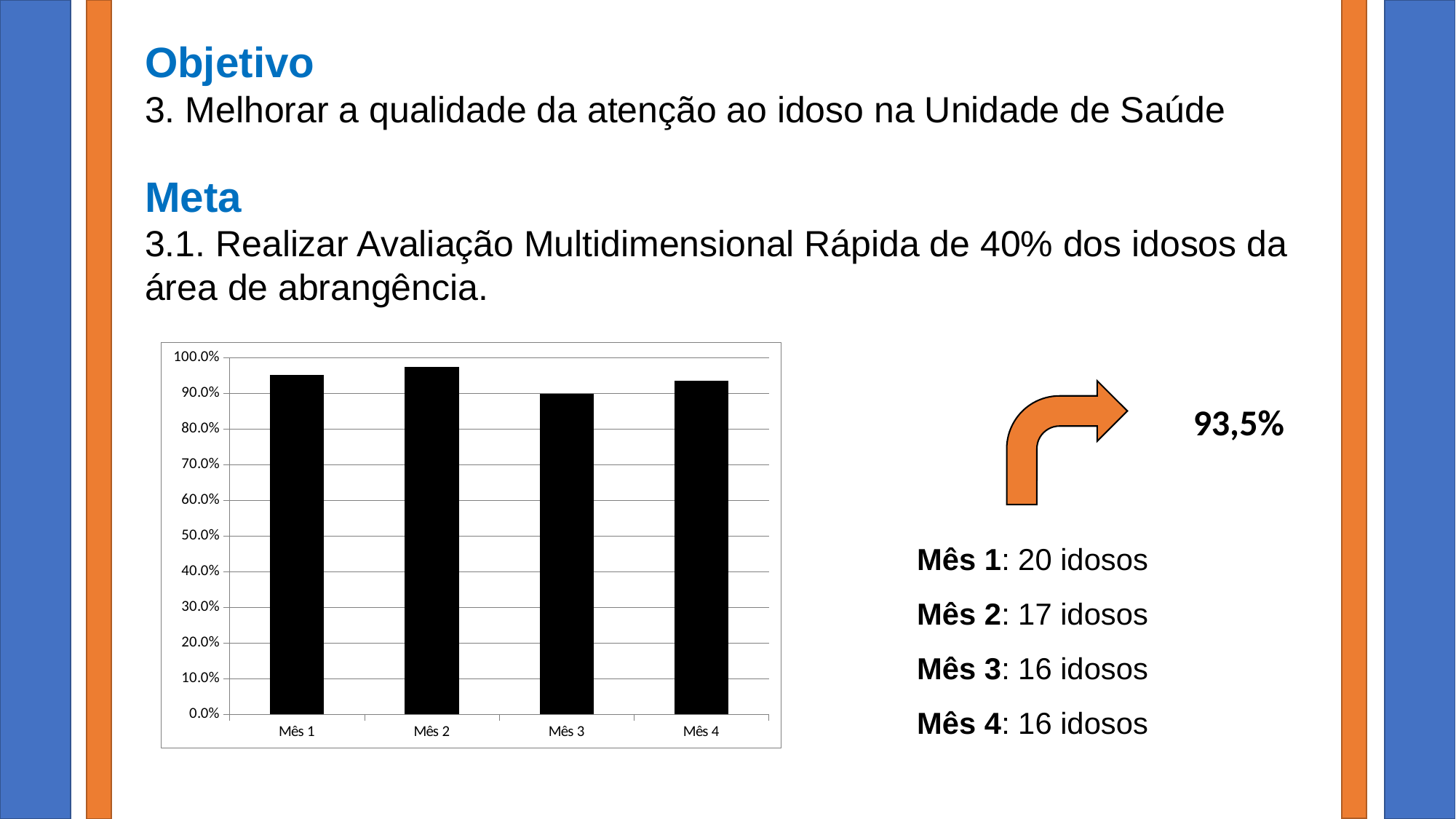

Objetivo
3. Melhorar a qualidade da atenção ao idoso na Unidade de Saúde
Meta
3.1. Realizar Avaliação Multidimensional Rápida de 40% dos idosos da área de abrangência.

### Chart

| Category | Proporção de idosos com Avaliação Multidimensional Rápida em dia |
|---|---|
| Mês 1 | 0.9523809523809523 |
| Mês 2 | 0.9736842105263158 |
| Mês 3 | 0.8983050847457628 |
| Mês 4 | 0.935064935064935 |
93,5%
Mês 1: 20 idosos

Mês 2: 17 idosos

Mês 3: 16 idosos

Mês 4: 16 idosos